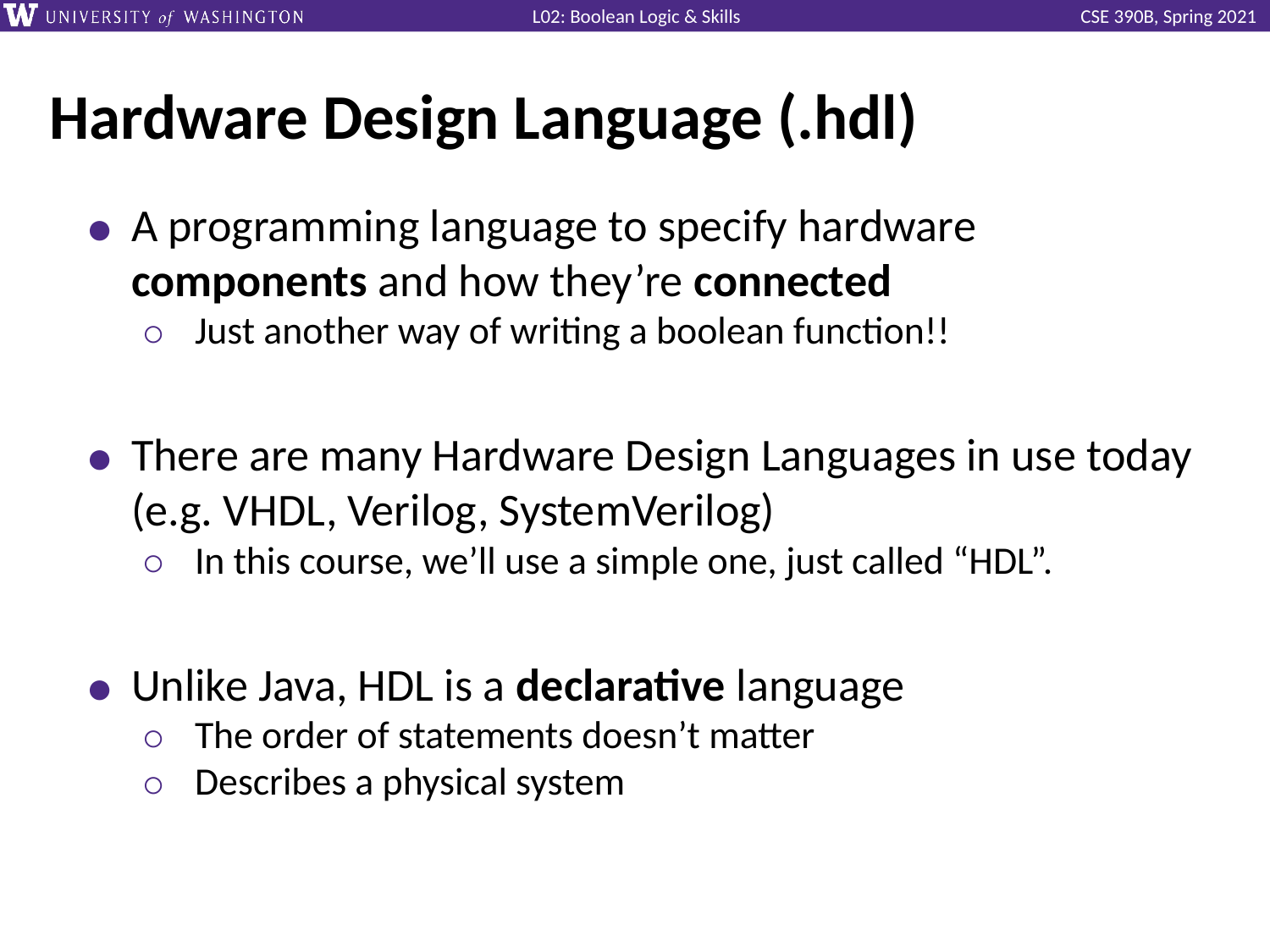

# Hardware Design Language (.hdl)
A programming language to specify hardware components and how they’re connected
Just another way of writing a boolean function!!

There are many Hardware Design Languages in use today (e.g. VHDL, Verilog, SystemVerilog)
In this course, we’ll use a simple one, just called “HDL”.

Unlike Java, HDL is a declarative language
The order of statements doesn’t matter
Describes a physical system

Slide 12